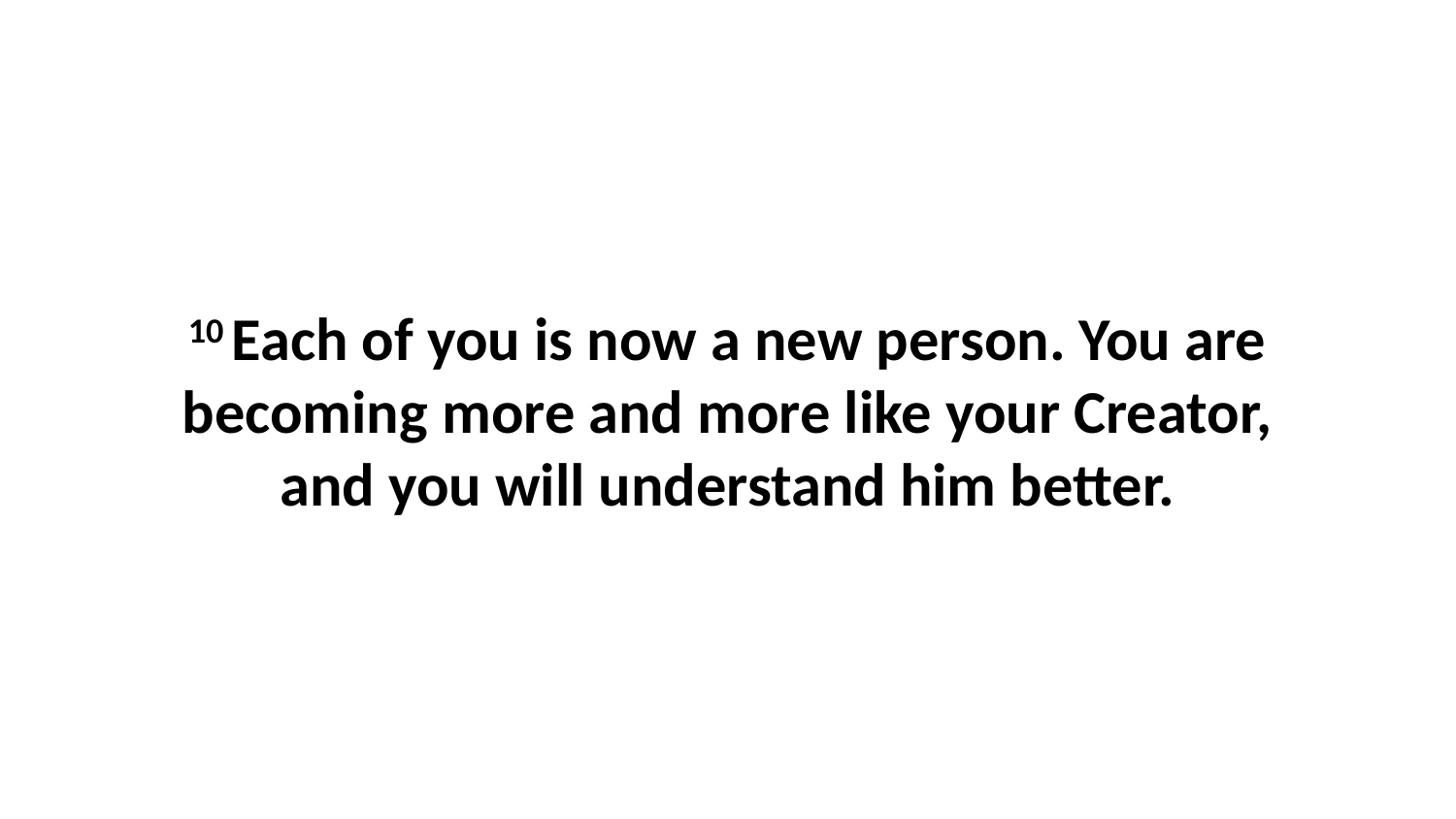

10 Each of you is now a new person. You are becoming more and more like your Creator, and you will understand him better.